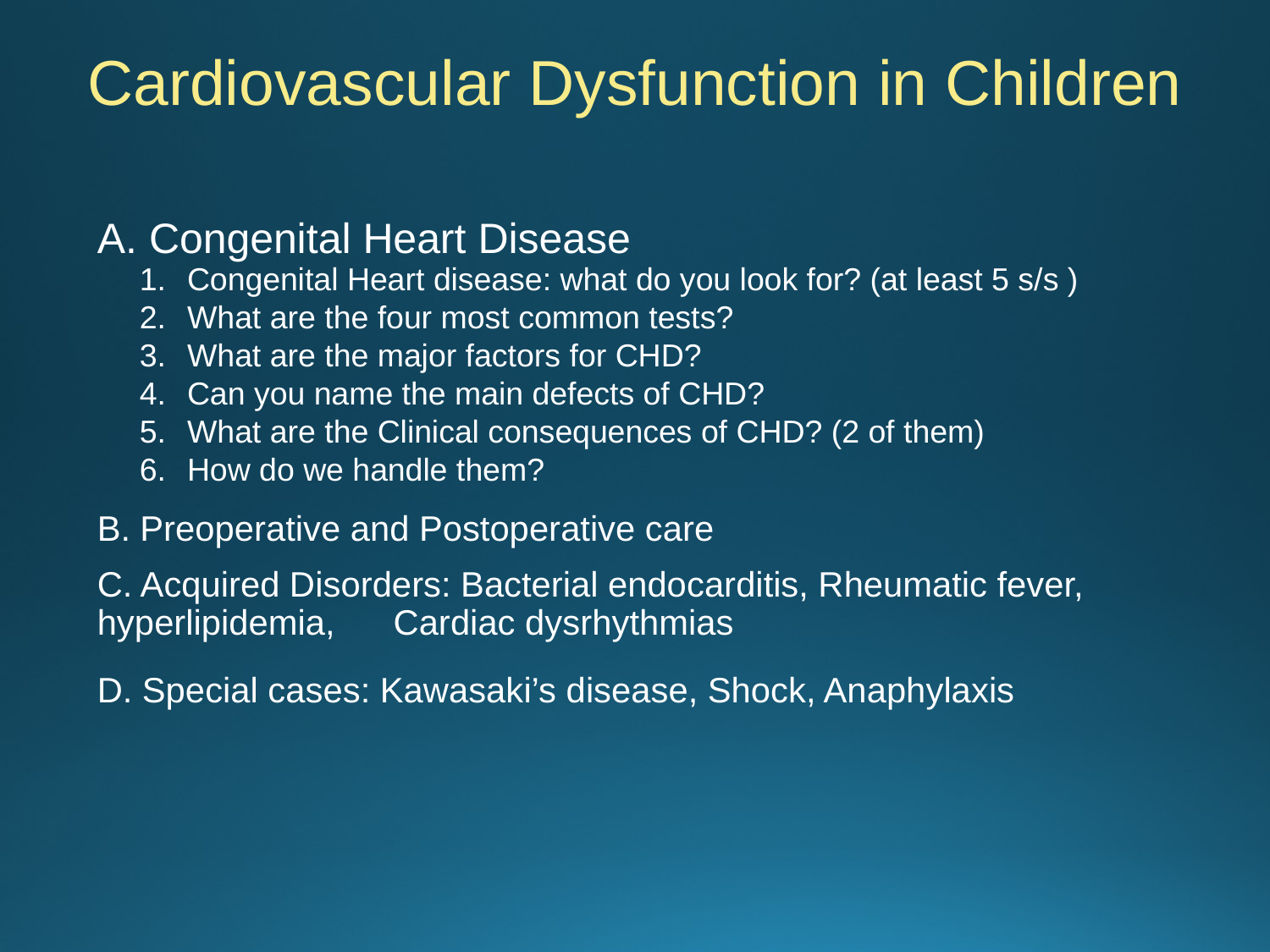

# Cardiovascular Dysfunction in Children
A. Congenital Heart Disease

Congenital Heart disease: what do you look for? (at least 5 s/s )
What are the four most common tests?
What are the major factors for CHD?
Can you name the main defects of CHD?
What are the Clinical consequences of CHD? (2 of them)
How do we handle them?

B. Preoperative and Postoperative care

C. Acquired Disorders: Bacterial endocarditis, Rheumatic fever, hyperlipidemia,      Cardiac dysrhythmias

D. Special cases: Kawasaki’s disease, Shock, Anaphylaxis